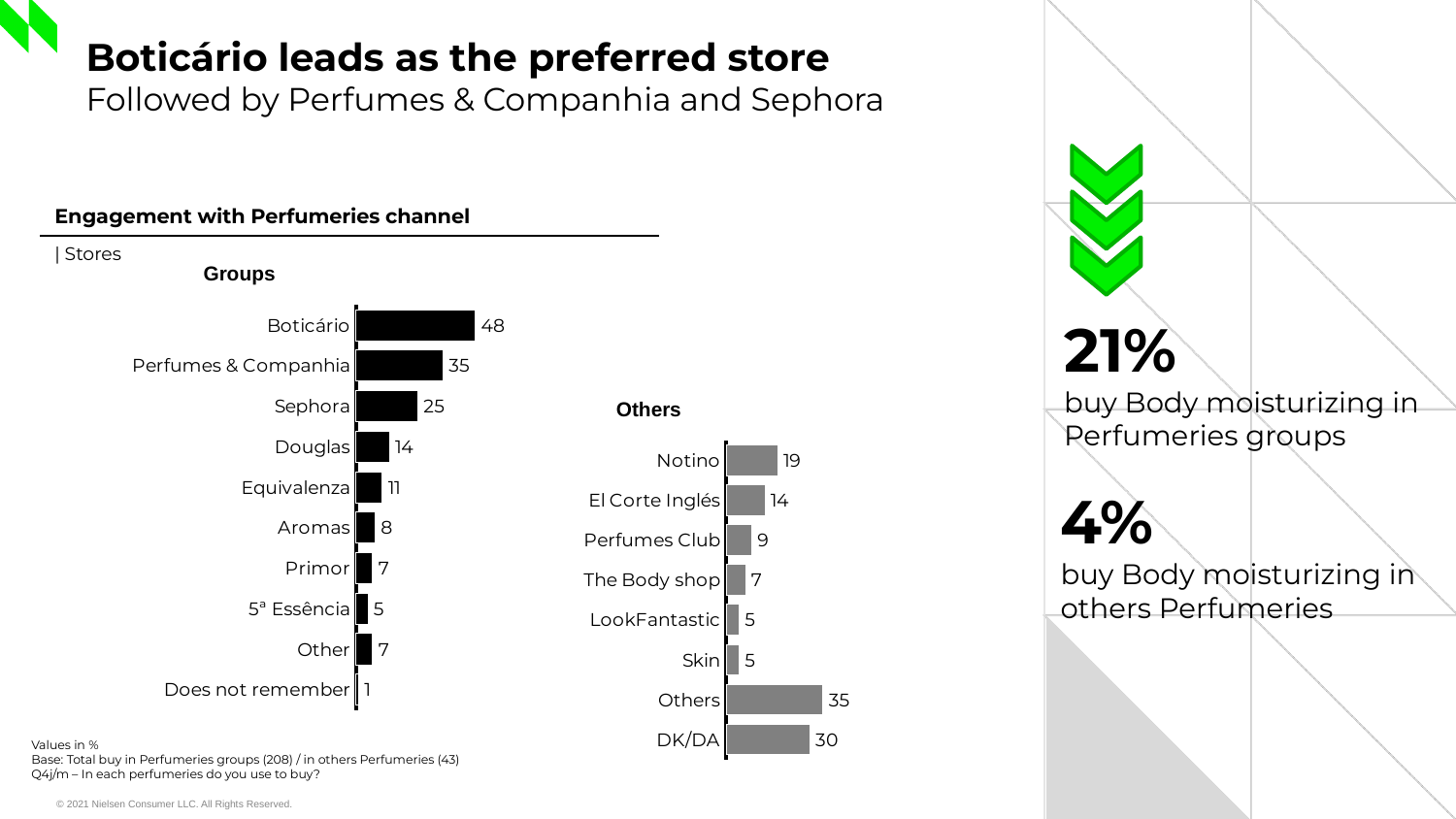

# Boticário leads as the preferred store Followed by Perfumes & Companhia and Sephora

| Engagement with Perfumeries channel |
| --- |
| | Stores |

Groups

### Chart

| Category | Total |
|---|---|
| Boticário | 48.1 |
| Perfumes & Companhia | 35.1 |
| Sephora | 25.0 |
| Douglas | 13.5 |
| Equivalenza | 10.6 |
| Aromas | 7.7 |
| Primor | 6.7 |
| 5ª Essência | 4.8 |
| Other | 6.7 |
| Does not remember | 1.0 |
21%
buy Body moisturizing in Perfumeries groups
Others

### Chart

| Category | Total |
|---|---|
| Notino | 18.6 |
| El Corte Inglés | 14.0 |
| Perfumes Club | 9.3 |
| The Body shop | 7.0 |
| LookFantastic | 4.7 |
| Skin | 4.7 |
| Others | 34.9 |
| DK/DA | 30.2 |
4%
buy Body moisturizing in others Perfumeries
Values in %
Base: Total buy in Perfumeries groups (208) / in others Perfumeries (43)
Q4j/m – In each perfumeries do you use to buy?